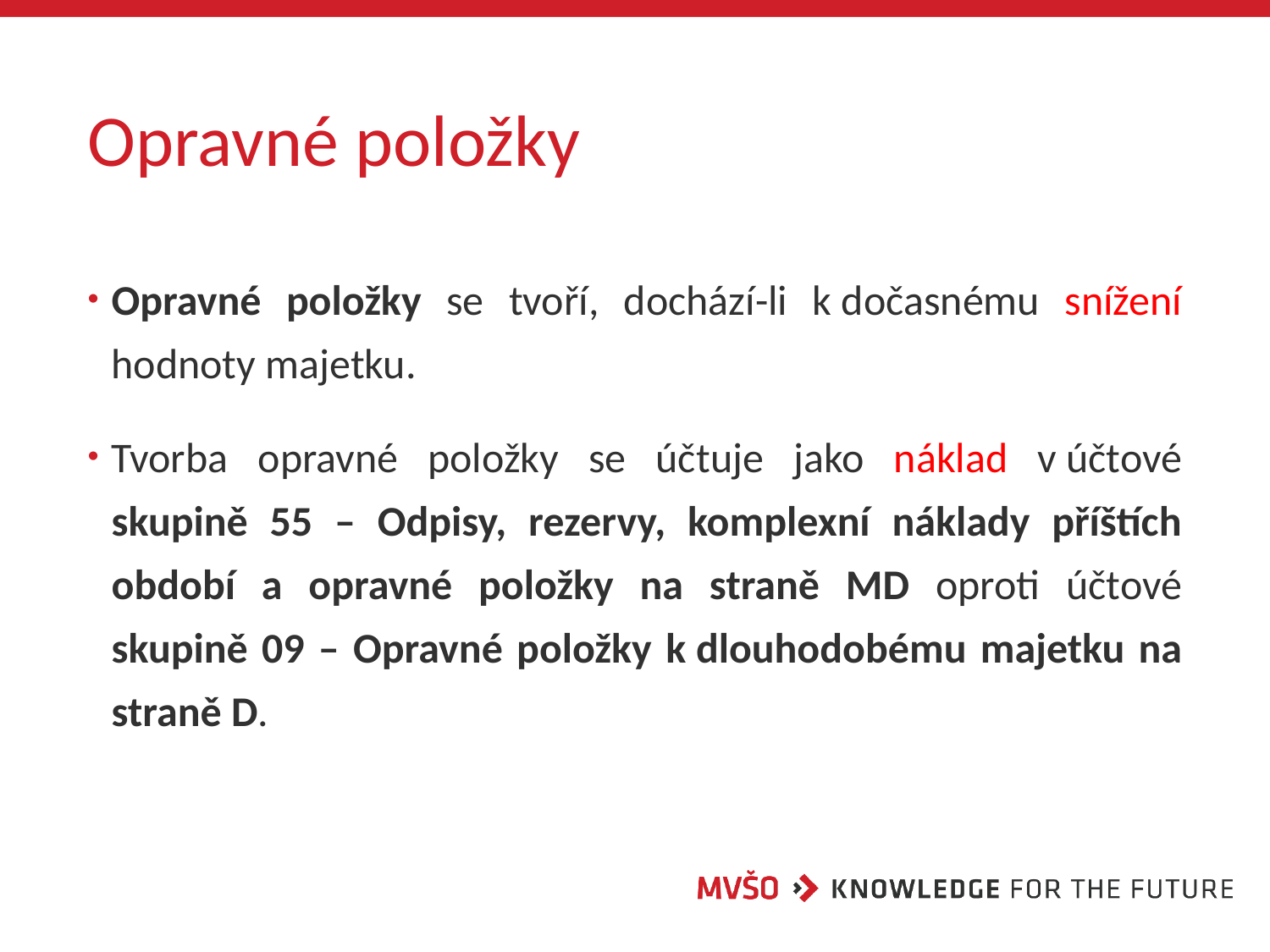

# Opravné položky
Opravné položky se tvoří, dochází-li k dočasnému snížení hodnoty majetku.
Tvorba opravné položky se účtuje jako náklad v účtové skupině 55 – Odpisy, rezervy, komplexní náklady příštích období a opravné položky na straně MD oproti účtové skupině 09 – Opravné položky k dlouhodobému majetku na straně D.